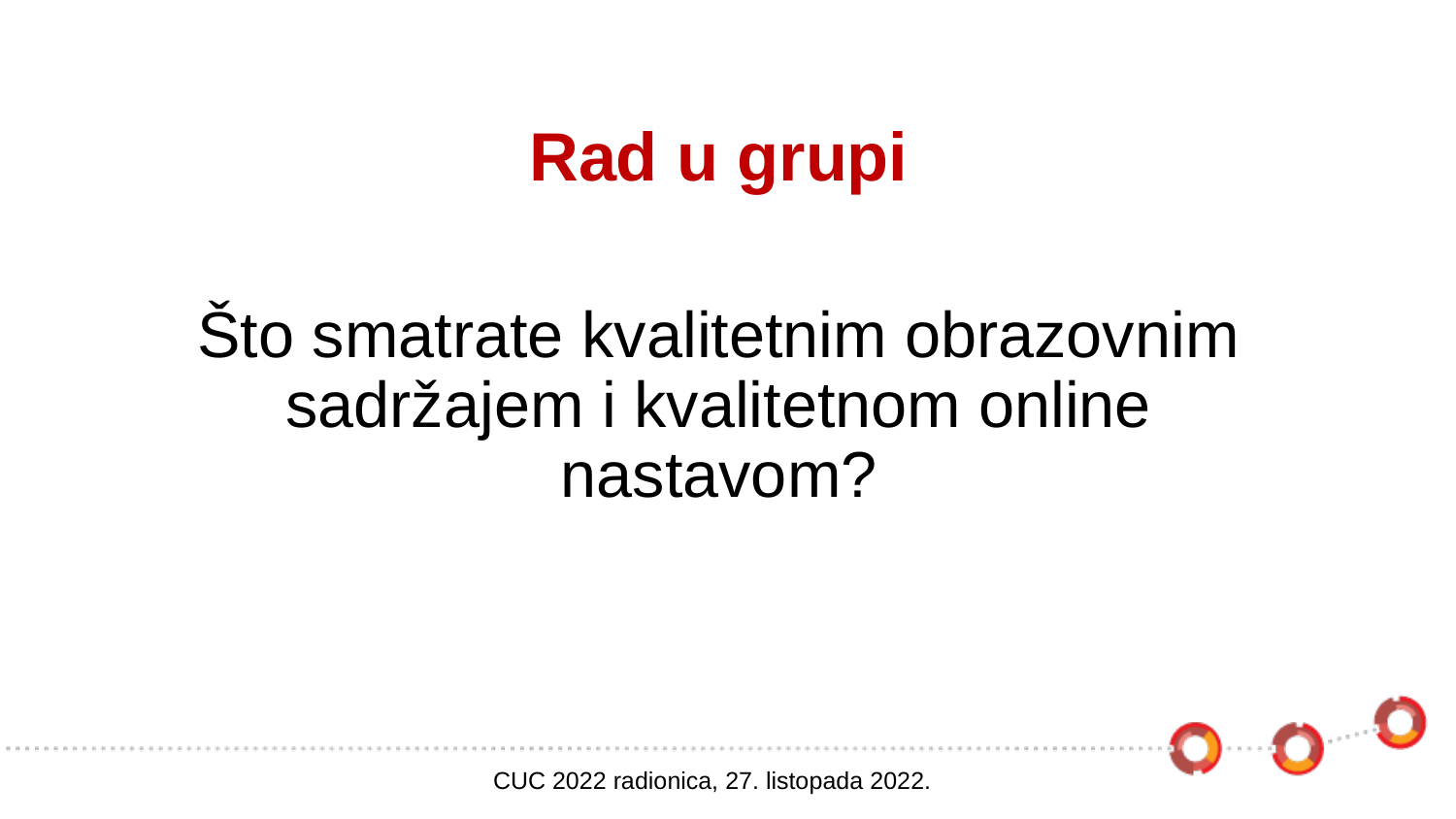

# Rad u grupi
Što smatrate kvalitetnim obrazovnim sadržajem i kvalitetnom online nastavom?
CUC 2022 radionica, 27. listopada 2022.